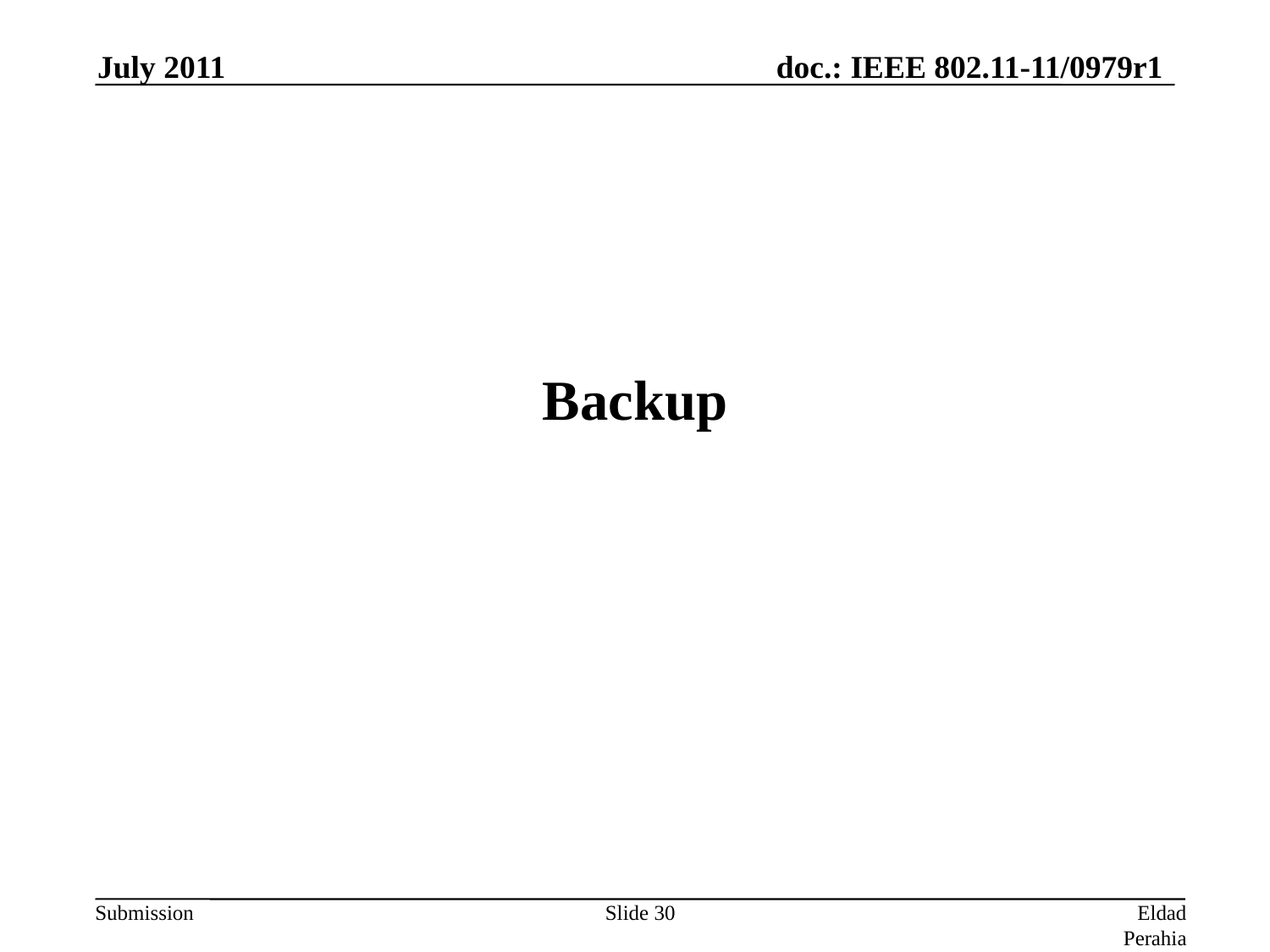

July 2011
# Backup

Slide 30
Eldad Perahia, Intel Corporation